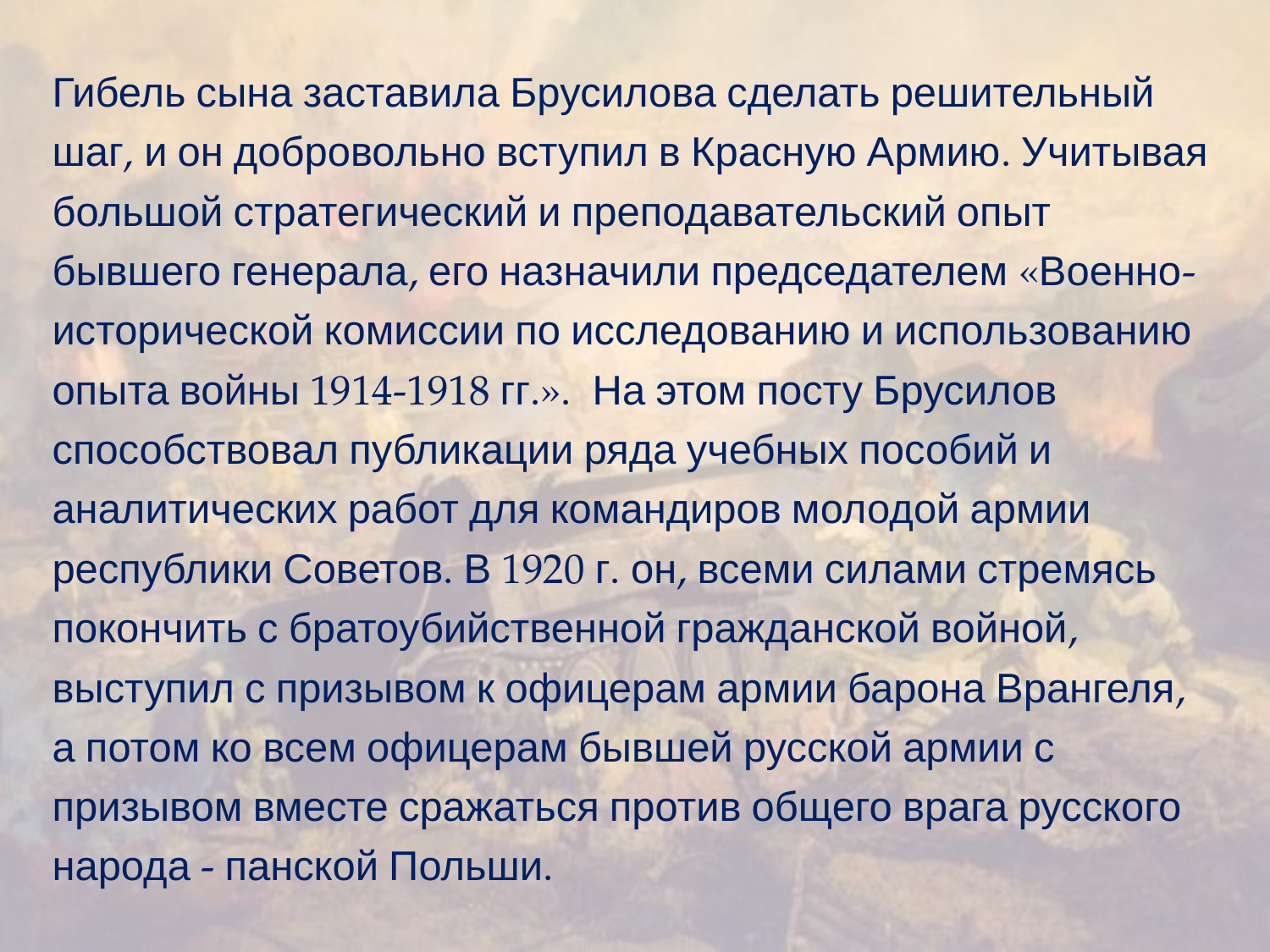

#
Гибель сына заставила Брусилова сделать решительный шаг, и он добровольно вступил в Красную Армию. Учитывая большой стратегический и преподавательский опыт бывшего генерала, его назначили председателем «Военно-исторической комиссии по исследованию и использованию опыта войны 1914-1918 гг.».  На этом посту Брусилов способствовал публикации ряда учебных пособий и аналитических работ для командиров молодой армии республики Советов. В 1920 г. он, всеми силами стремясь покончить с братоубийственной гражданской войной, выступил с призывом к офицерам армии барона Врангеля, а потом ко всем офицерам бывшей русской армии с призывом вместе сражаться против общего врага русского народа - панской Польши.